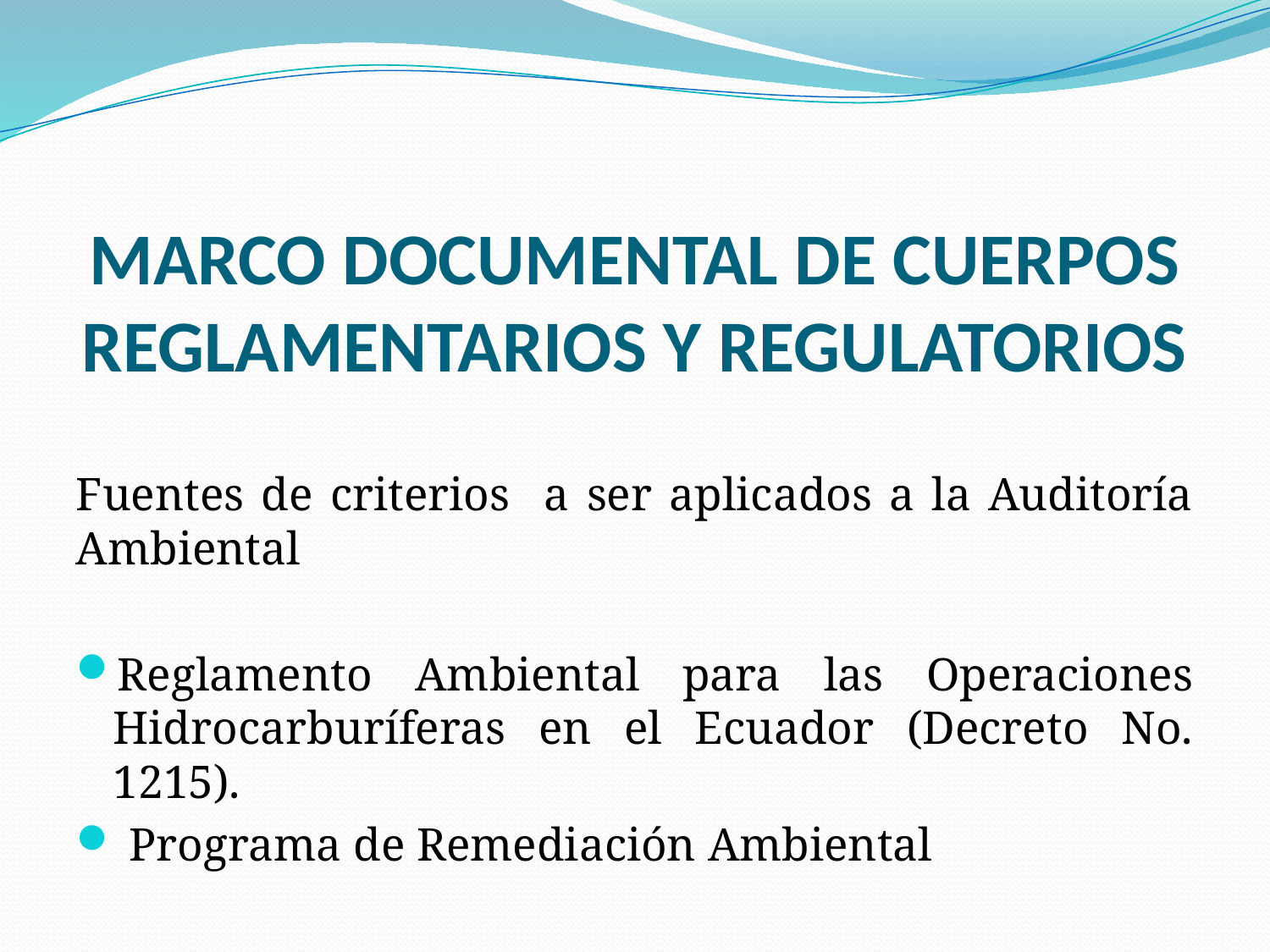

# MARCO DOCUMENTAL DE CUERPOS REGLAMENTARIOS Y REGULATORIOS

Fuentes de criterios  a ser aplicados a la Auditoría Ambiental

Reglamento Ambiental para las Operaciones Hidrocarburíferas en el Ecuador (Decreto No. 1215).
 Programa de Remediación Ambiental